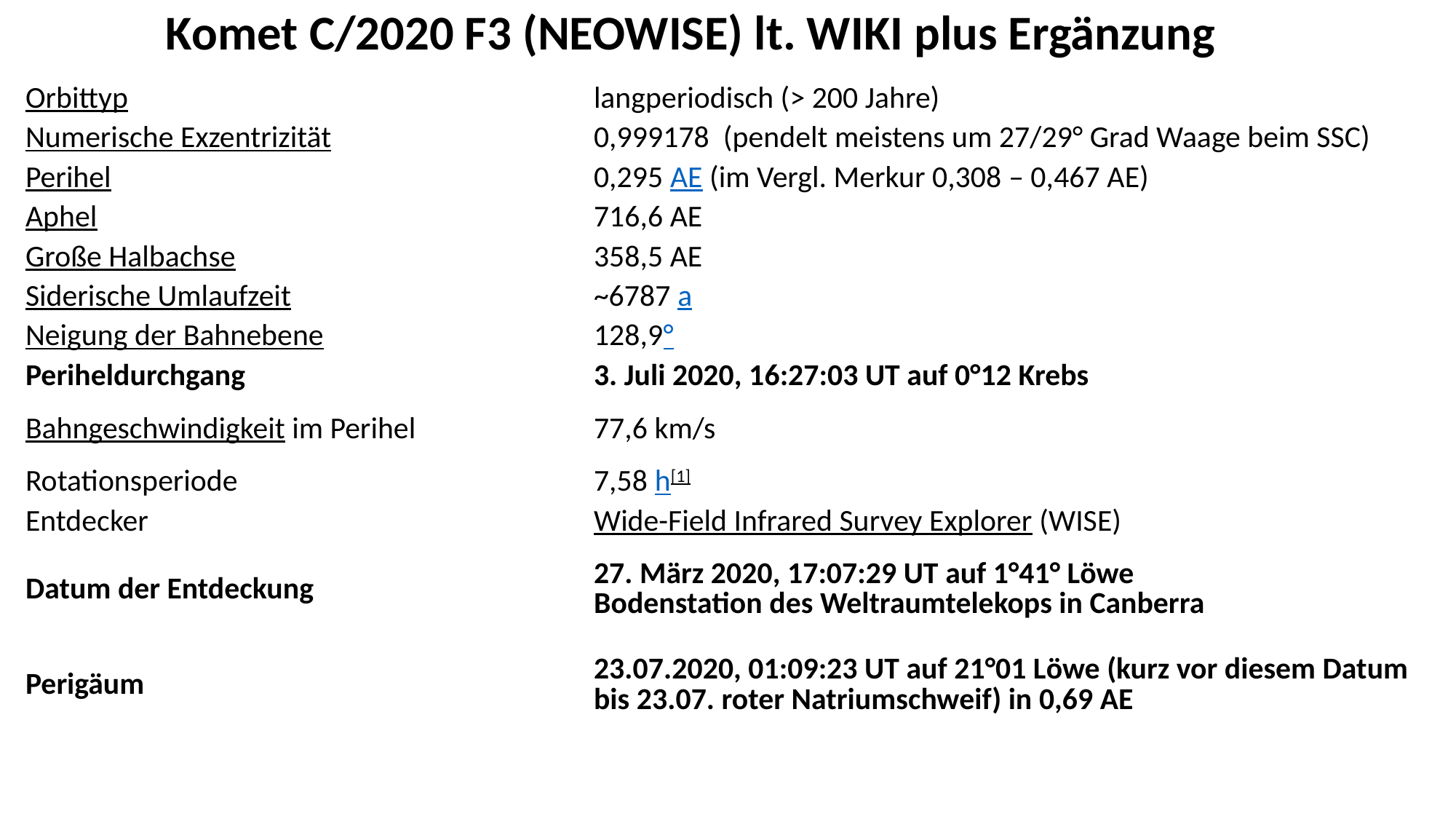

# Komet C/2020 F3 (NEOWISE) lt. WIKI plus Ergänzung
| Orbittyp | langperiodisch (> 200 Jahre) |
| --- | --- |
| Numerische Exzentrizität | 0,999178 (pendelt meistens um 27/29° Grad Waage beim SSC) |
| Perihel | 0,295 AE (im Vergl. Merkur 0,308 – 0,467 AE) |
| Aphel | 716,6 AE |
| Große Halbachse | 358,5 AE |
| Siderische Umlaufzeit | ~6787 a |
| Neigung der Bahnebene | 128,9° |
| Periheldurchgang | 3. Juli 2020, 16:27:03 UT auf 0°12 Krebs |
| Bahngeschwindigkeit im Perihel | 77,6 km/s |
| Rotationsperiode | 7,58 h[1] |
| Entdecker | Wide-Field Infrared Survey Explorer (WISE) |
| Datum der Entdeckung | 27. März 2020, 17:07:29 UT auf 1°41° Löwe Bodenstation des Weltraumtelekops in Canberra |
| Perigäum | 23.07.2020, 01:09:23 UT auf 21°01 Löwe (kurz vor diesem Datum bis 23.07. roter Natriumschweif) in 0,69 AE |
|  |  |
|  |  |